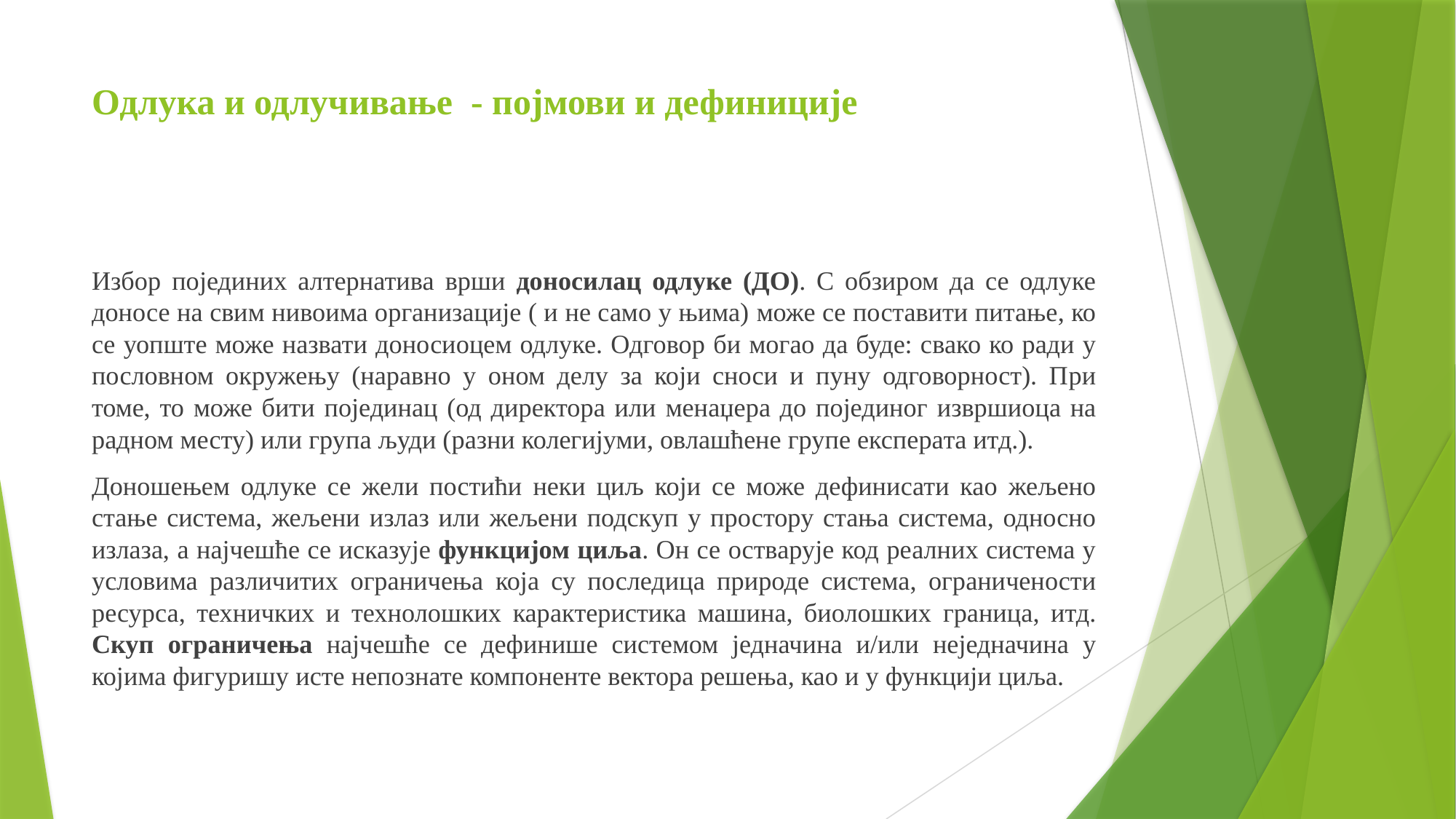

# Одлука и одлучивање  - појмови и дефиниције
Избор појединих алтернатива врши доносилац одлуке (ДО). С обзиром да се одлуке доносе на свим нивоима организације ( и не само у њима) може се поставити питање, ко се уопште може назвати доносиоцем одлуке. Одговор би могао да буде: свако ко ради у пословном окружењу (наравно у оном делу за који сноси и пуну одговорност). При томе, то може бити појединац (од директора или менаџера до појединог извршиоца на радном месту) или група људи (разни колегијуми, овлашћене групе експерата итд.).
Доношењем одлуке се жели постићи неки циљ који се може дефинисати као жељено стање система, жељени излаз или жељени подскуп у простору стања система, односно излаза, а најчешће се исказује функцијом циља. Он се остварује код реалних система у условима различитих ограничења која су последица природе система, ограничености ресурса, техничких и технолошких карактеристика машина, биолошких граница, итд. Скуп ограничења најчешће се дефинише системом једначина и/или неједначина у којима фигуришу исте непознате компоненте вектора решења, као и у функцији циља.